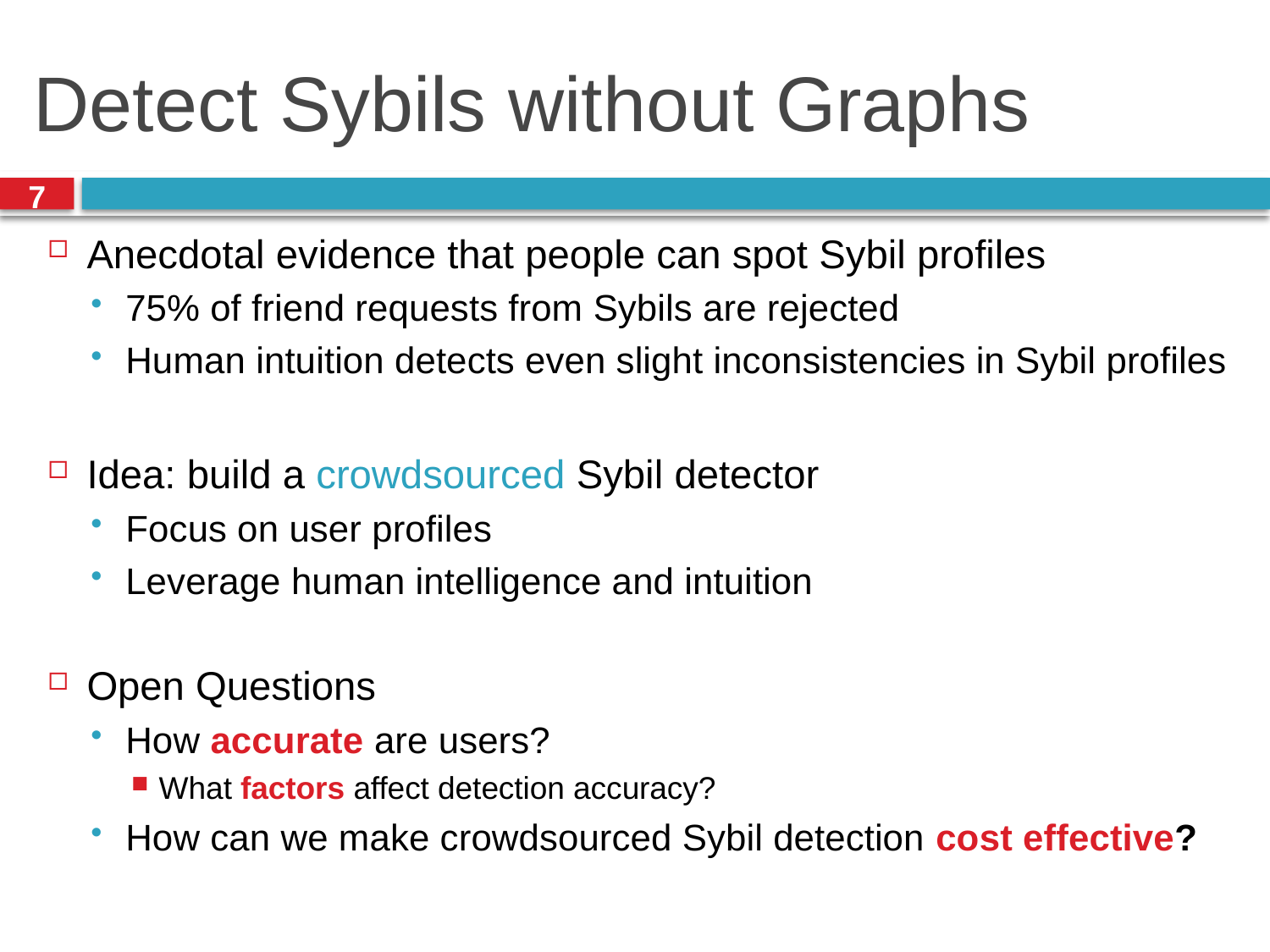

# Detect Sybils without Graphs
7
Anecdotal evidence that people can spot Sybil profiles
75% of friend requests from Sybils are rejected
Human intuition detects even slight inconsistencies in Sybil profiles

Idea: build a crowdsourced Sybil detector
Focus on user profiles
Leverage human intelligence and intuition

Open Questions
How accurate are users?
What factors affect detection accuracy?
How can we make crowdsourced Sybil detection cost effective?